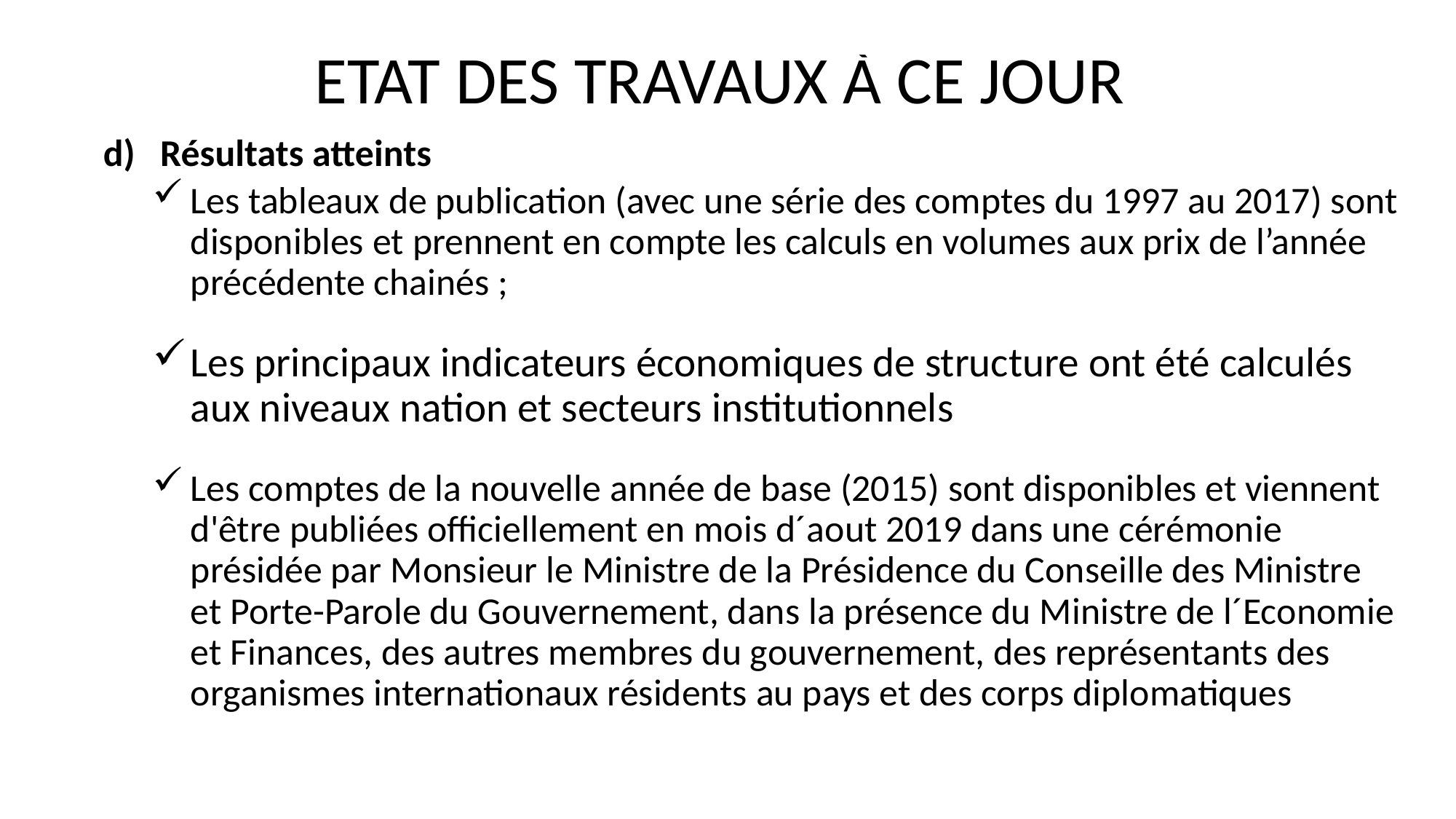

https://www.youtube.com/watch?v=6Ao7HJb-cHw

# ETAT DES TRAVAUX À CE JOUR
Résultats atteints
Les tableaux de publication (avec une série des comptes du 1997 au 2017) sont disponibles et prennent en compte les calculs en volumes aux prix de l’année précédente chainés ;

Les principaux indicateurs économiques de structure ont été calculés aux niveaux nation et secteurs institutionnels

Les comptes de la nouvelle année de base (2015) sont disponibles et viennent d'être publiées officiellement en mois d´aout 2019 dans une cérémonie présidée par Monsieur le Ministre de la Présidence du Conseille des Ministre et Porte-Parole du Gouvernement, dans la présence du Ministre de l´Economie et Finances, des autres membres du gouvernement, des représentants des organismes internationaux résidents au pays et des corps diplomatiques

https://www.youtube.cm/watch?v=6Ao7HJb-cHw